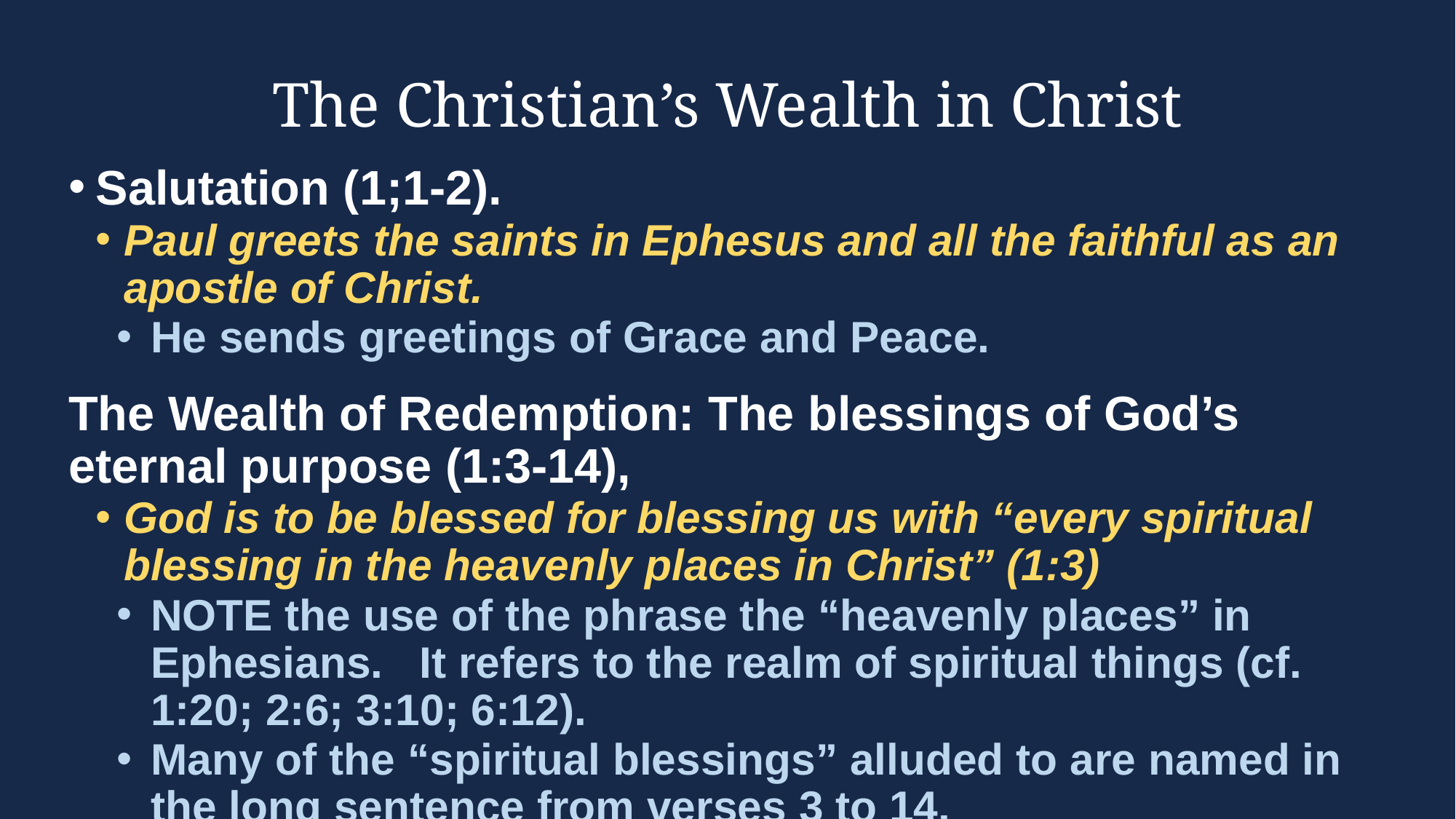

# The Christian’s Wealth in Christ
Salutation (1;1-2).
Paul greets the saints in Ephesus and all the faithful as an apostle of Christ.
He sends greetings of Grace and Peace.

The Wealth of Redemption: The blessings of God’s eternal purpose (1:3-14),
God is to be blessed for blessing us with “every spiritual blessing in the heavenly places in Christ” (1:3)
NOTE the use of the phrase the “heavenly places” in Ephesians.   It refers to the realm of spiritual things (cf. 1:20; 2:6; 3:10; 6:12).
Many of the “spiritual blessings” alluded to are named in the long sentence from verses 3 to 14.